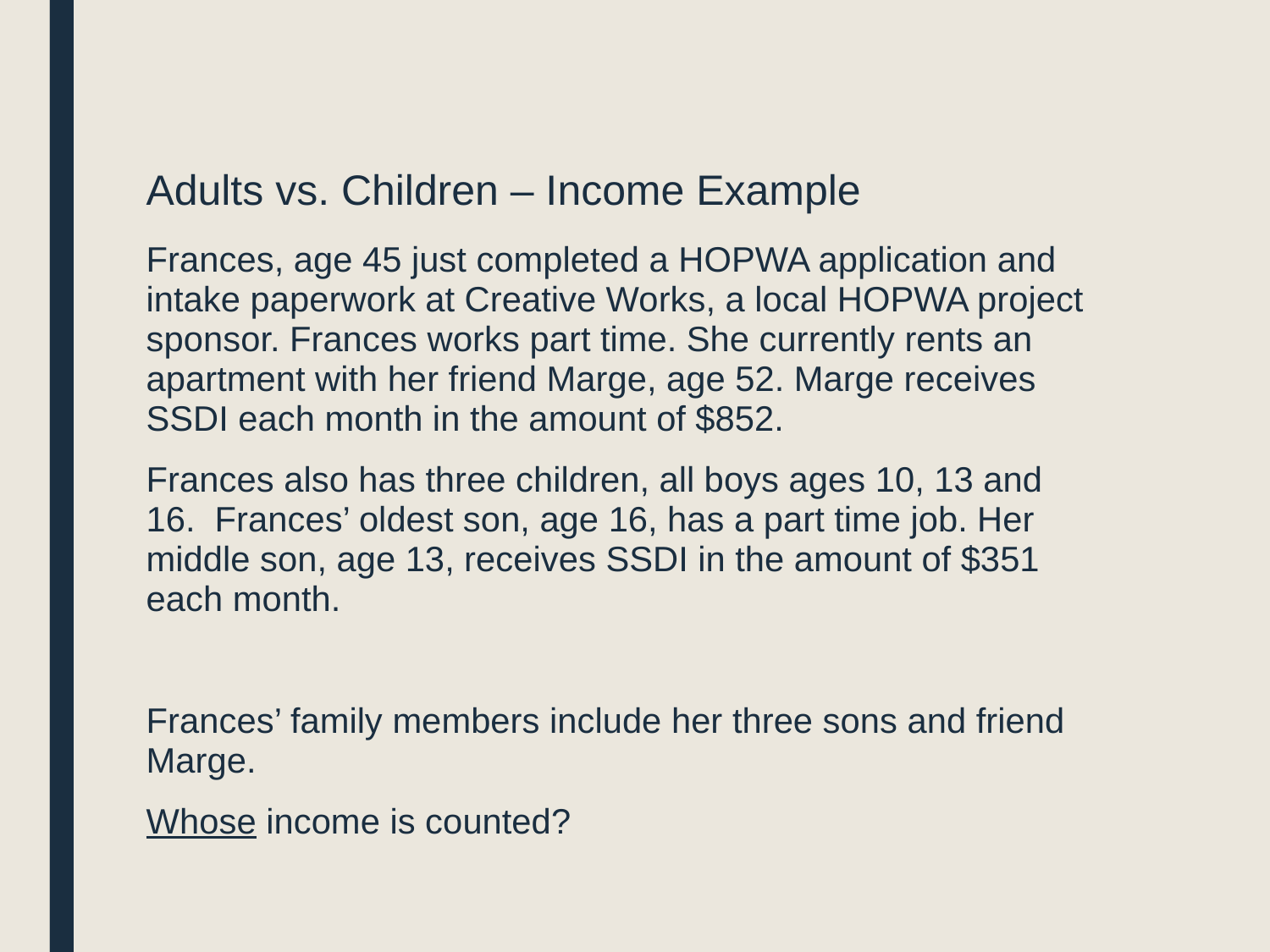

# Adults vs. Children – Income Example
Frances, age 45 just completed a HOPWA application and intake paperwork at Creative Works, a local HOPWA project sponsor. Frances works part time. She currently rents an apartment with her friend Marge, age 52. Marge receives SSDI each month in the amount of $852.
Frances also has three children, all boys ages 10, 13 and 16.  Frances’ oldest son, age 16, has a part time job. Her middle son, age 13, receives SSDI in the amount of $351 each month.

Frances’ family members include her three sons and friend Marge.
Whose income is counted?